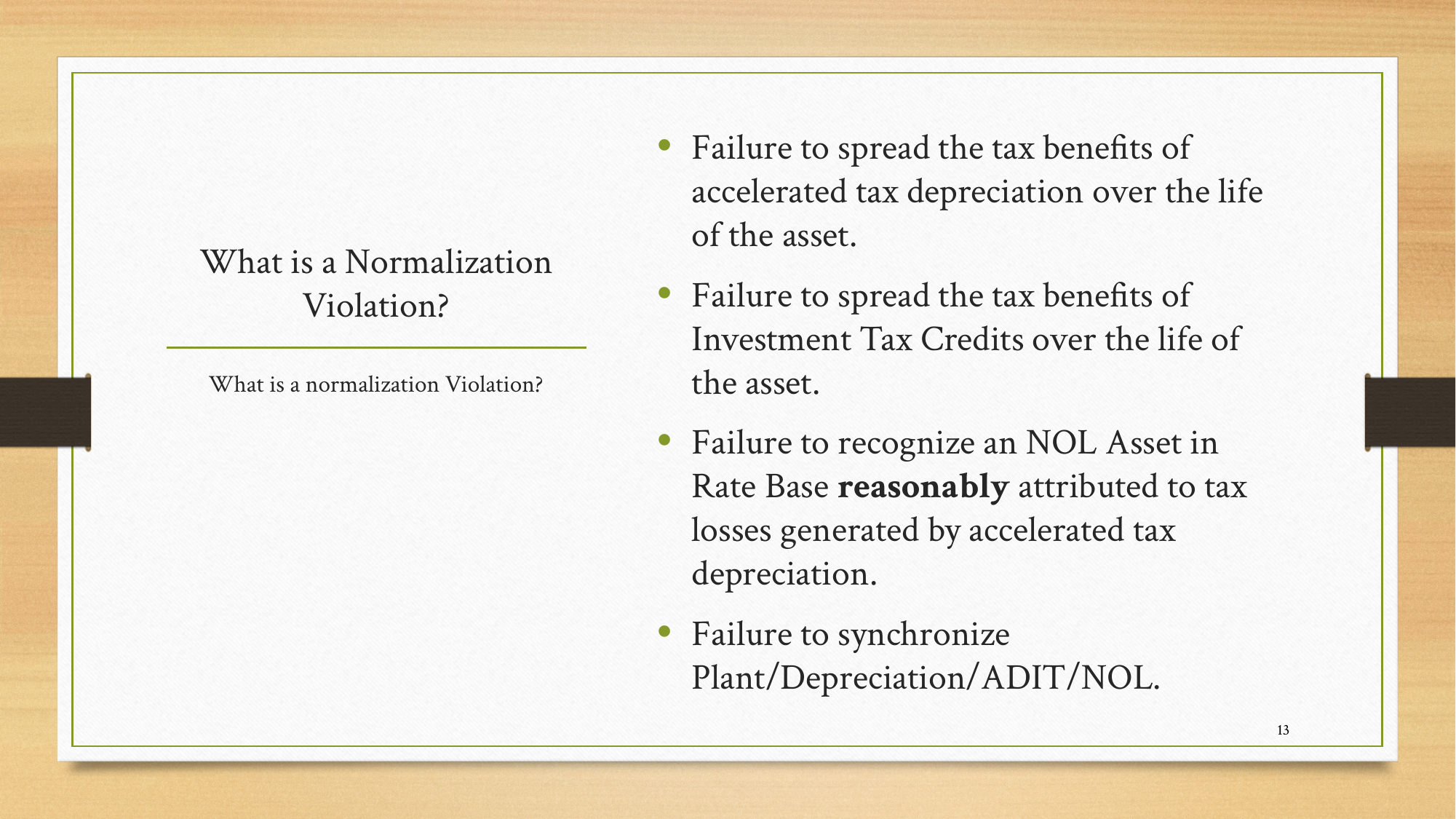

Failure to spread the tax benefits of accelerated tax depreciation over the life of the asset.
Failure to spread the tax benefits of Investment Tax Credits over the life of the asset.
Failure to recognize an NOL Asset in Rate Base reasonably attributed to tax losses generated by accelerated tax depreciation.
Failure to synchronize Plant/Depreciation/ADIT/NOL.
# What is a Normalization Violation?
What is a normalization Violation?
13